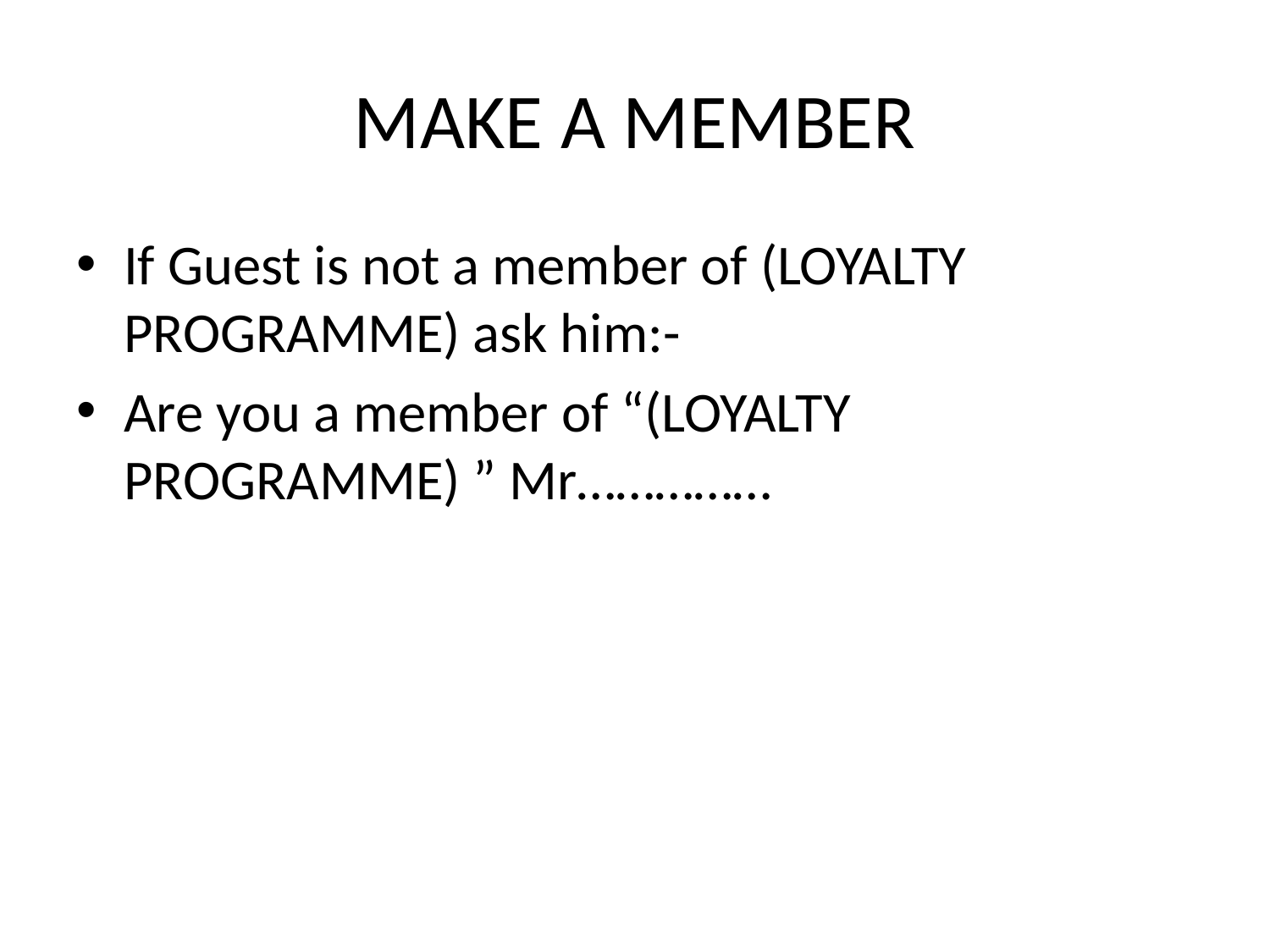

# MAKE A MEMBER
If Guest is not a member of (LOYALTY PROGRAMME) ask him:-
Are you a member of “(LOYALTY PROGRAMME) ” Mr……………